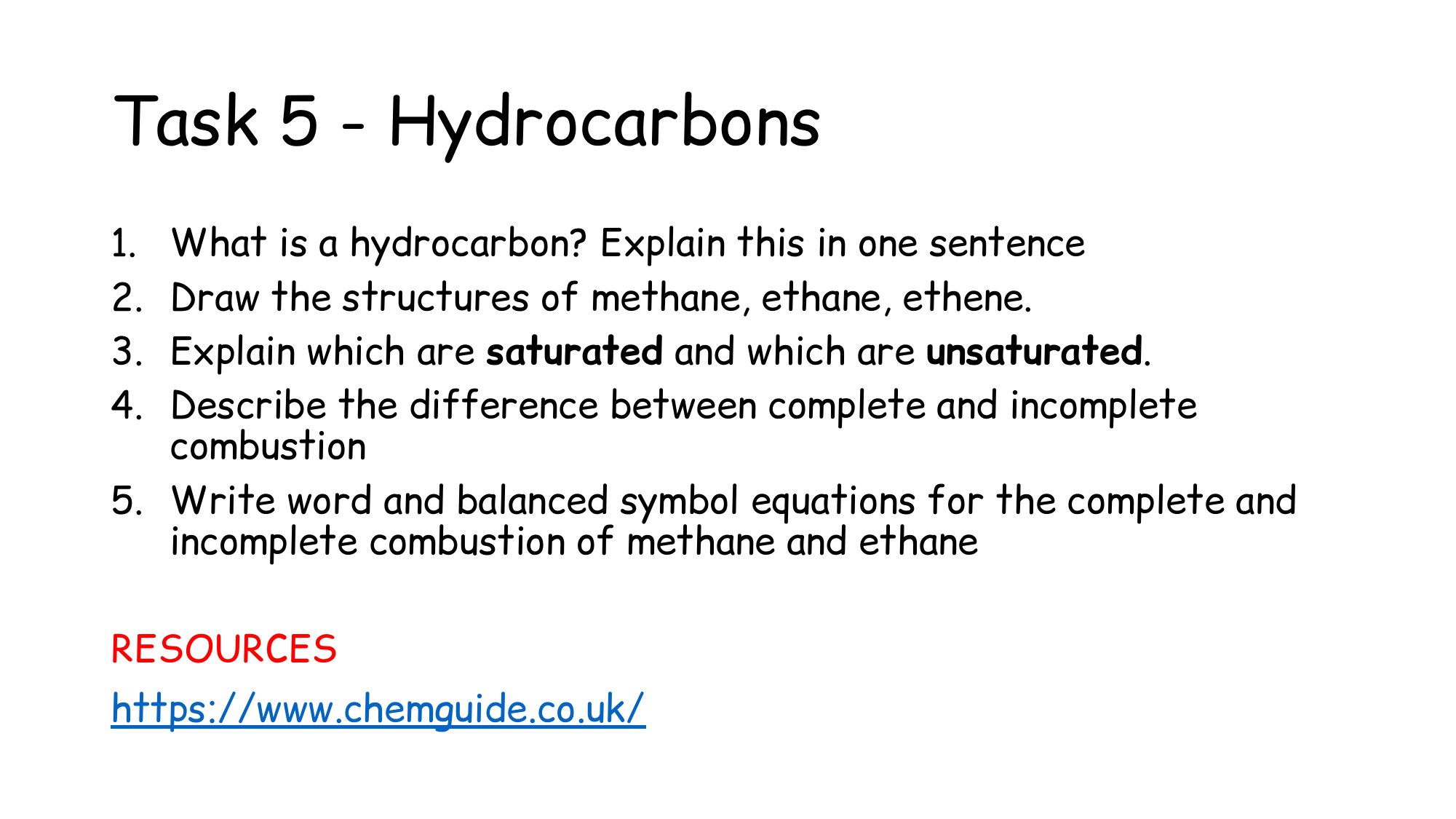

# Task 5 - Hydrocarbons
What is a hydrocarbon? Explain this in one sentence
Draw the structures of methane, ethane, ethene.
Explain which are saturated and which are unsaturated.
Describe the difference between complete and incomplete combustion
Write word and balanced symbol equations for the complete and incomplete combustion of methane and ethane

RESOURCES
https://www.chemguide.co.uk/